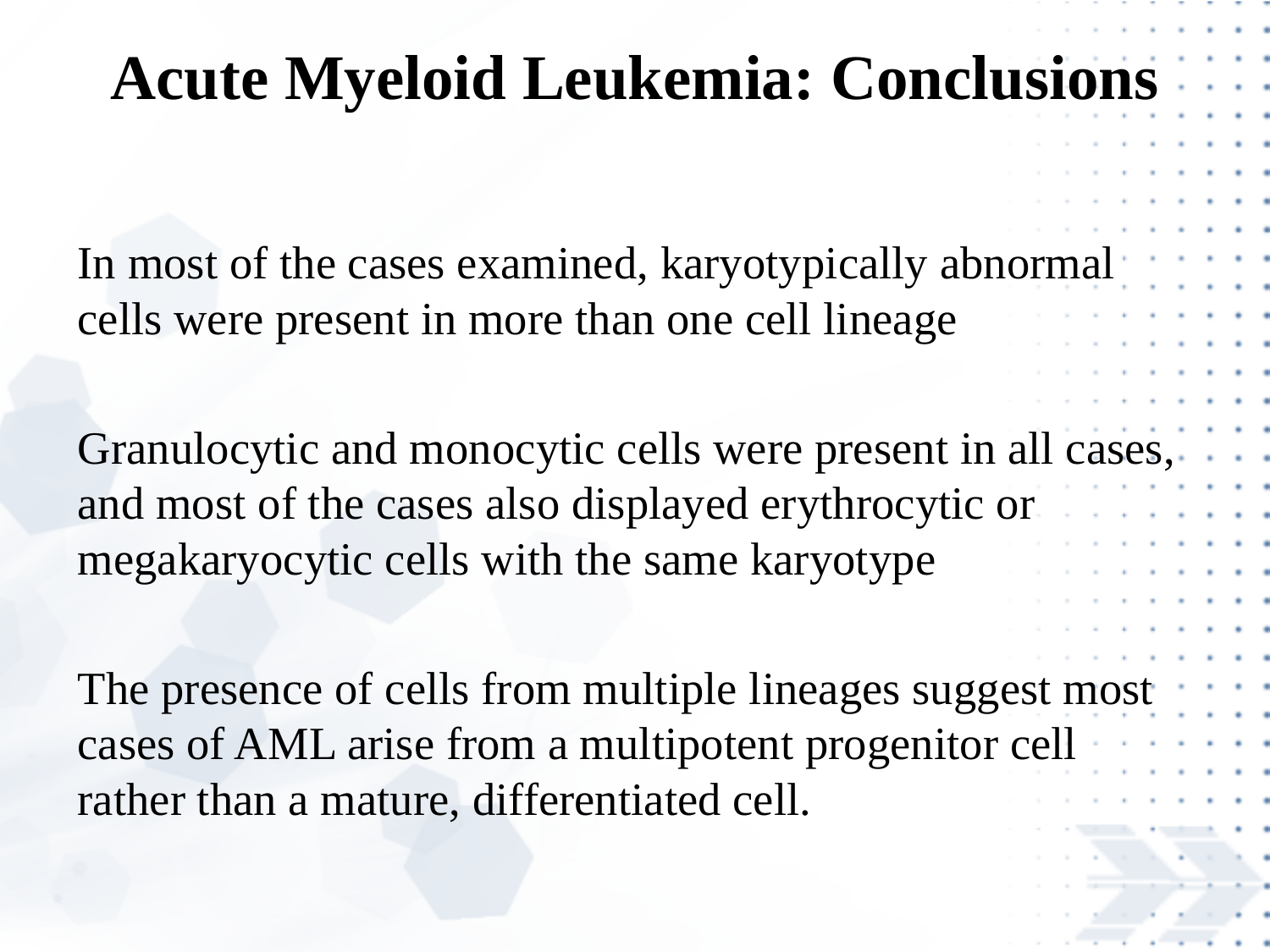

Acute Myeloid Leukemia: Conclusions
In most of the cases examined, karyotypically abnormal cells were present in more than one cell lineage

Granulocytic and monocytic cells were present in all cases, and most of the cases also displayed erythrocytic or megakaryocytic cells with the same karyotype

The presence of cells from multiple lineages suggest most cases of AML arise from a multipotent progenitor cell rather than a mature, differentiated cell.